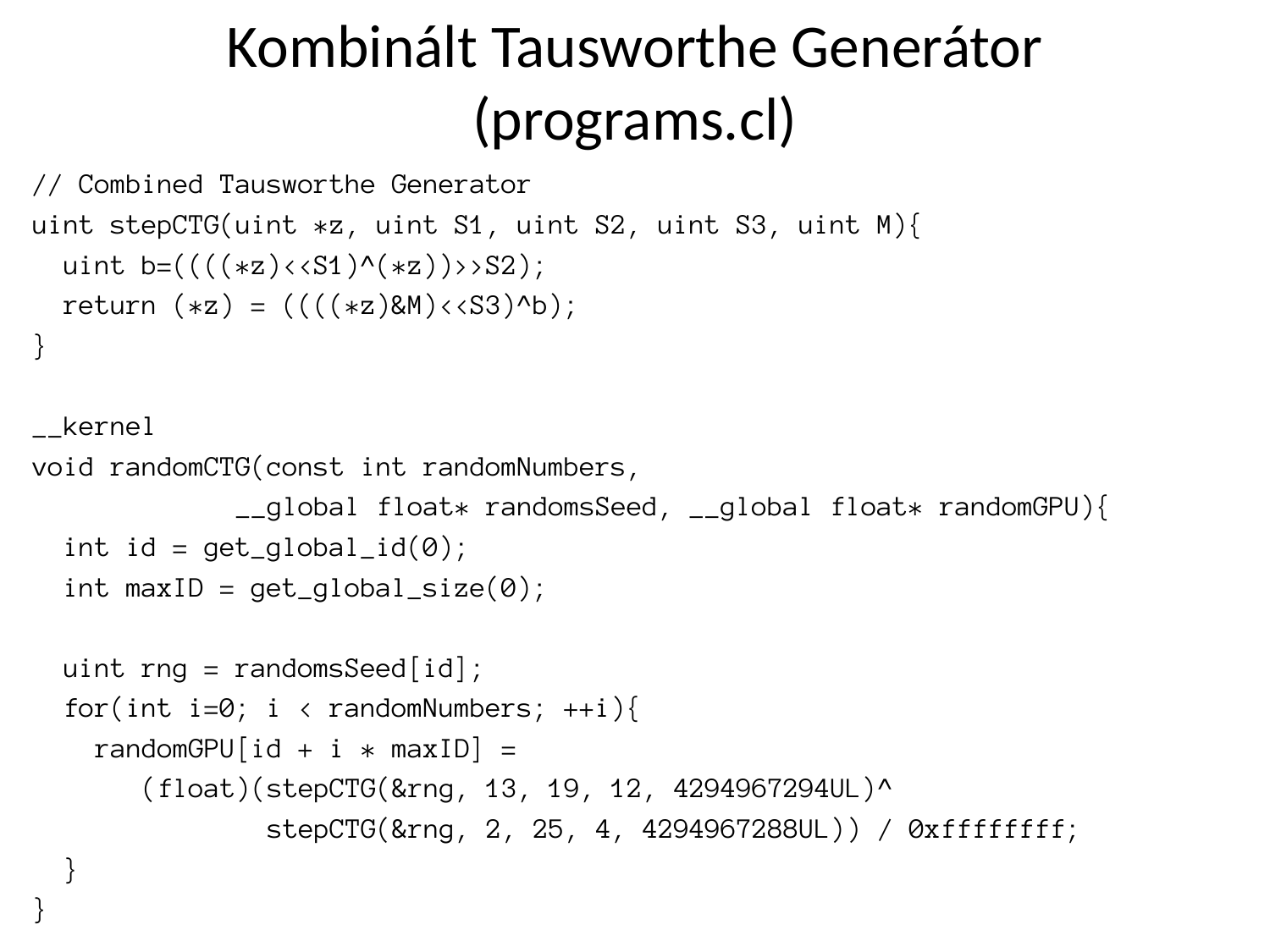

# Kombinált Tausworthe Generátor (programs.cl)
// Combined Tausworthe Generator
uint stepCTG(uint *z, uint S1, uint S2, uint S3, uint M){
  uint b=((((*z)<<S1)^(*z))>>S2);
  return (*z) = ((((*z)&M)<<S3)^b);
}

__kernel
void randomCTG(const int randomNumbers,
             __global float* randomsSeed, __global float* randomGPU){
  int id = get_global_id(0);
  int maxID = get_global_size(0);

  uint rng = randomsSeed[id];
  for(int i=0; i < randomNumbers; ++i){
    randomGPU[id + i * maxID] =
       (float)(stepCTG(&rng, 13, 19, 12, 4294967294UL)^
               stepCTG(&rng, 2, 25, 4, 4294967288UL)) / 0xffffffff;
  }
}